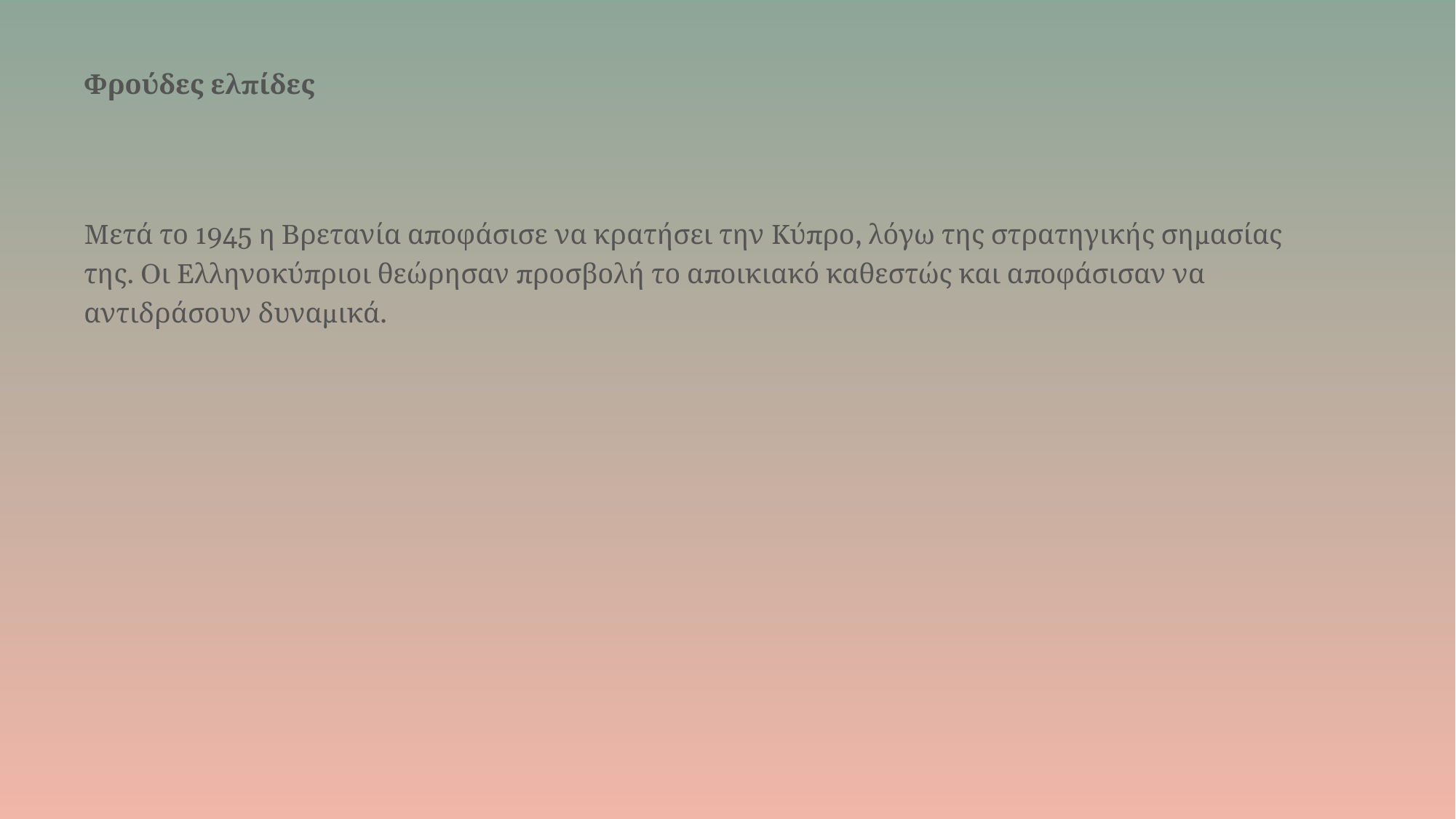

# Φρούδες ελπίδες
Μετά το 1945 η Βρετανία αποφάσισε να κρατήσει την Κύπρο, λόγω της στρατηγικής σημασίας της. Οι Ελληνοκύπριοι θεώρησαν προσβολή το αποικιακό καθεστώς και αποφάσισαν να αντιδράσουν δυναμικά.